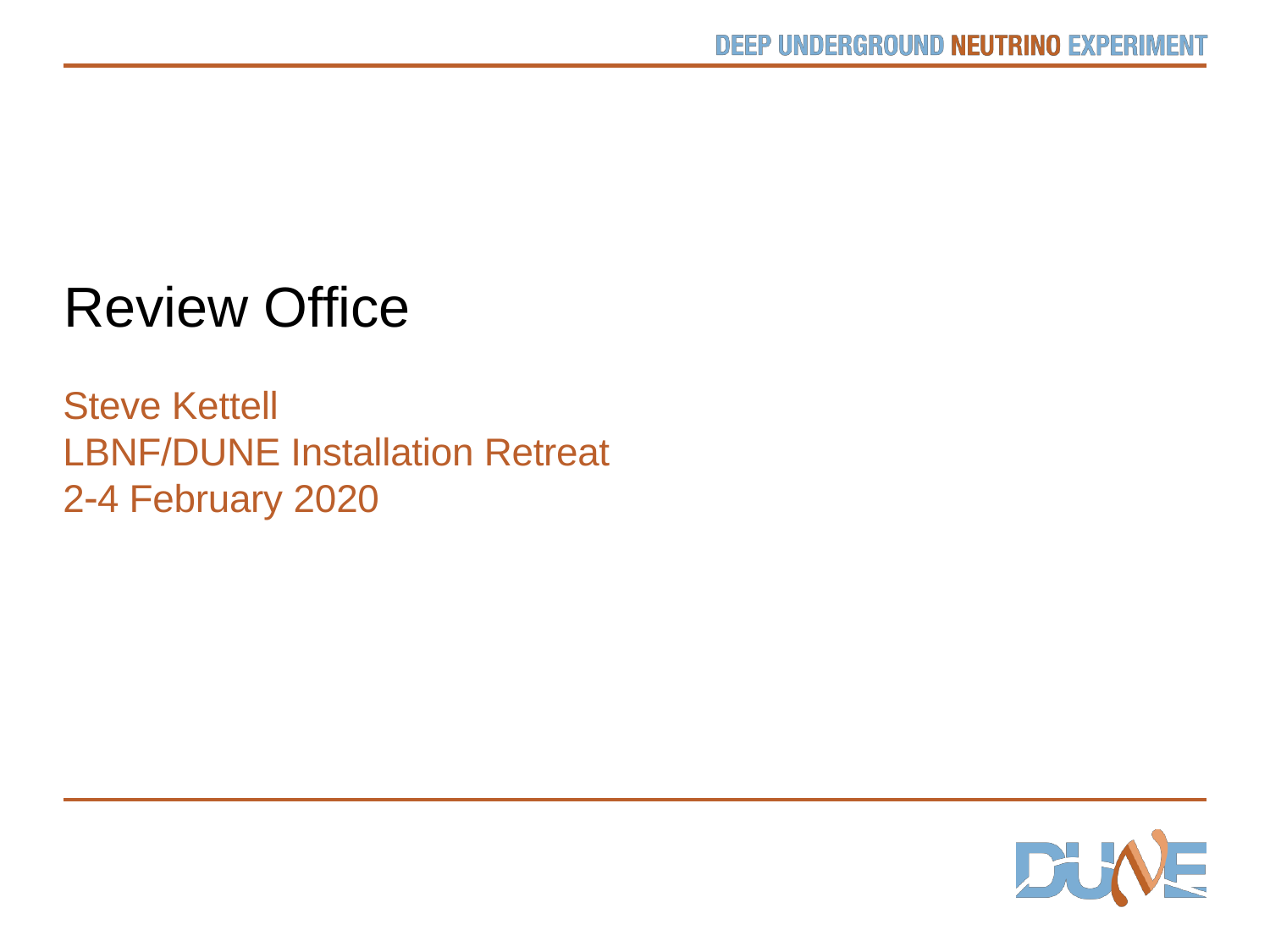

Review Office
Steve Kettell
LBNF/DUNE Installation Retreat
2−4 February 2020